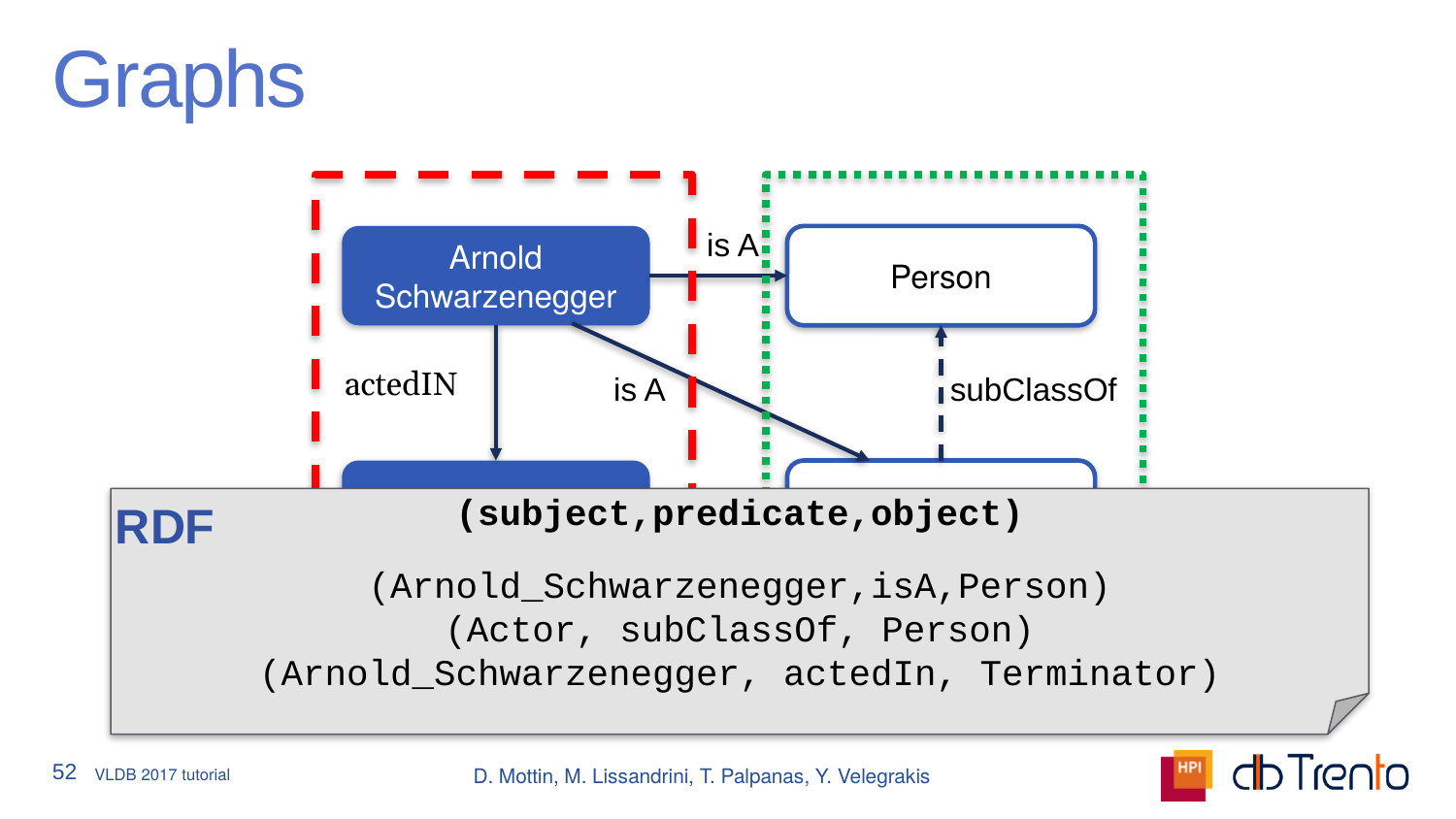

Graphs

is A
Arnold Schwarzenegger
Person
actedIN
is A
subClassOf
Terminator
Actor

(subject,predicate,object)

(Arnold_Schwarzenegger,isA,Person)
(Actor, subClassOf, Person)
(Arnold_Schwarzenegger, actedIn, Terminator)

RDF
Fact Graph
Ontology Tree
D. Mottin, M. Lissandrini, T. Palpanas, Y. Velegrakis